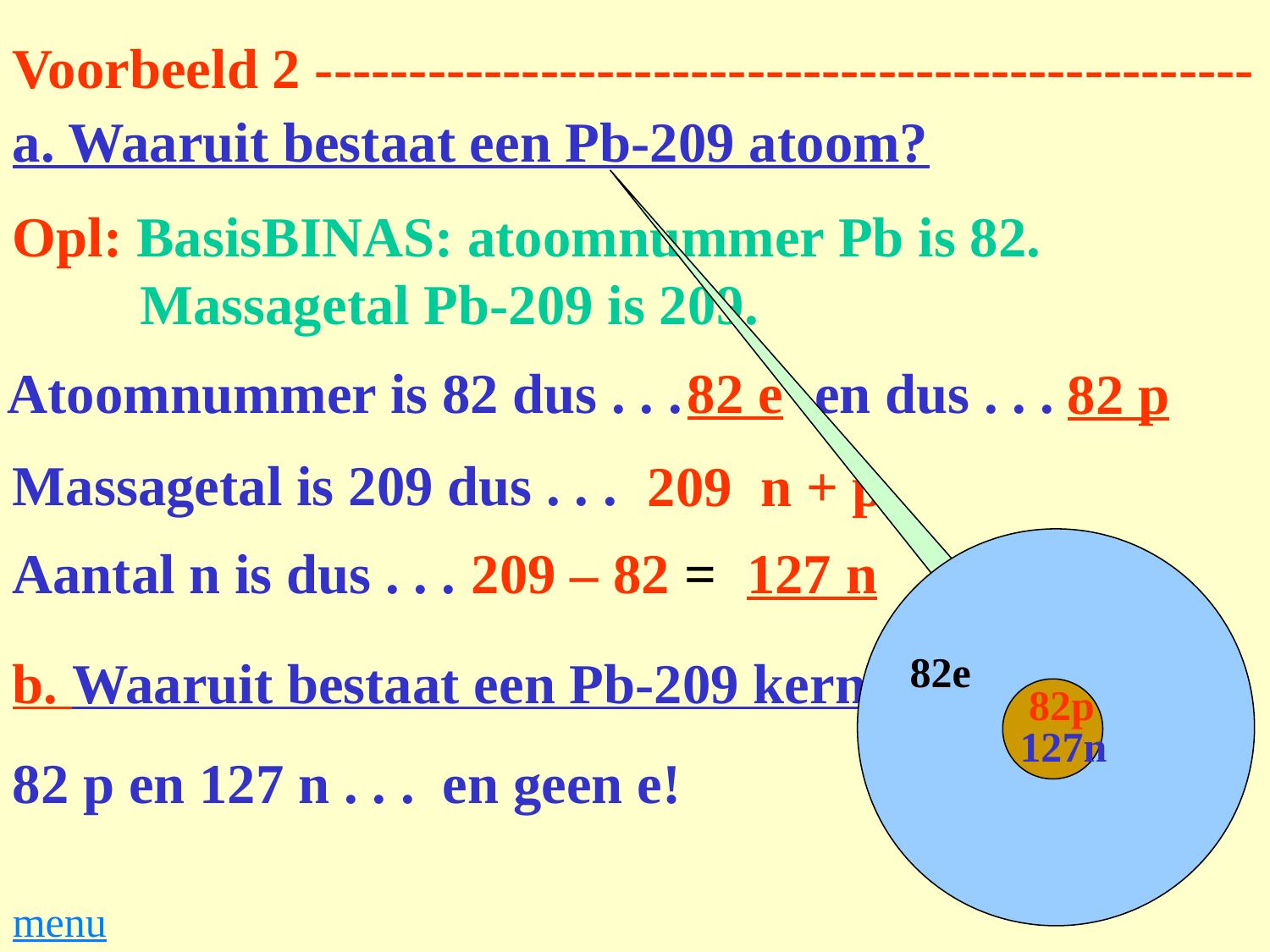

Voorbeeld 2 --------------------------------------------------
a. Waaruit bestaat een Pb-209 atoom?
Opl: BasisBINAS: atoomnummer Pb is 82.
         Massagetal Pb-209 is 209.
Atoomnummer is 82 dus . . .
82 e
en dus . . .
82 p
Massagetal is 209 dus . . .
209  n + p

82e
 82p

127n
Aantal n is dus . . .
209 – 82 =
127 n
b. Waaruit bestaat een Pb-209 kern?
lood
en geen e!
82 p en 127 n . . .
menu